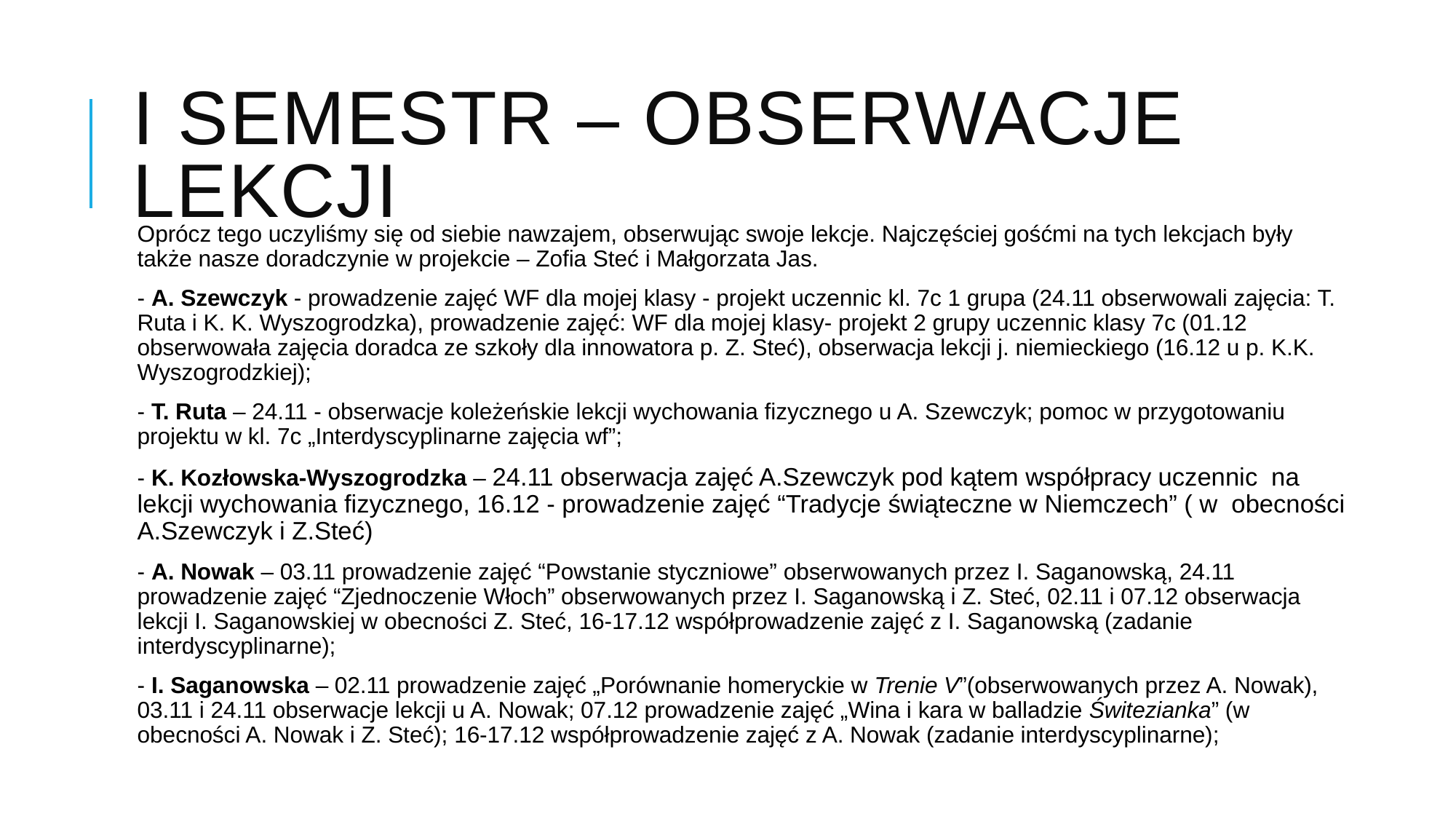

# I SEMESTR – Obserwacje lekcji
Oprócz tego uczyliśmy się od siebie nawzajem, obserwując swoje lekcje. Najczęściej gośćmi na tych lekcjach były także nasze doradczynie w projekcie – Zofia Steć i Małgorzata Jas.
- A. Szewczyk - prowadzenie zajęć WF dla mojej klasy - projekt uczennic kl. 7c 1 grupa (24.11 obserwowali zajęcia: T. Ruta i K. K. Wyszogrodzka), prowadzenie zajęć: WF dla mojej klasy- projekt 2 grupy uczennic klasy 7c (01.12 obserwowała zajęcia doradca ze szkoły dla innowatora p. Z. Steć), obserwacja lekcji j. niemieckiego (16.12 u p. K.K. Wyszogrodzkiej);
- T. Ruta – 24.11 - obserwacje koleżeńskie lekcji wychowania fizycznego u A. Szewczyk; pomoc w przygotowaniu projektu w kl. 7c „Interdyscyplinarne zajęcia wf”;
- K. Kozłowska-Wyszogrodzka – 24.11 obserwacja zajęć A.Szewczyk pod kątem współpracy uczennic  na  lekcji wychowania fizycznego, 16.12 - prowadzenie zajęć “Tradycje świąteczne w Niemczech” ( w  obecności A.Szewczyk i Z.Steć)
- A. Nowak – 03.11 prowadzenie zajęć “Powstanie styczniowe” obserwowanych przez I. Saganowską, 24.11 prowadzenie zajęć “Zjednoczenie Włoch” obserwowanych przez I. Saganowską i Z. Steć, 02.11 i 07.12 obserwacja lekcji I. Saganowskiej w obecności Z. Steć, 16-17.12 współprowadzenie zajęć z I. Saganowską (zadanie interdyscyplinarne);
- I. Saganowska – 02.11 prowadzenie zajęć „Porównanie homeryckie w Trenie V”(obserwowanych przez A. Nowak), 03.11 i 24.11 obserwacje lekcji u A. Nowak; 07.12 prowadzenie zajęć „Wina i kara w balladzie Świtezianka” (w obecności A. Nowak i Z. Steć); 16-17.12 współprowadzenie zajęć z A. Nowak (zadanie interdyscyplinarne);